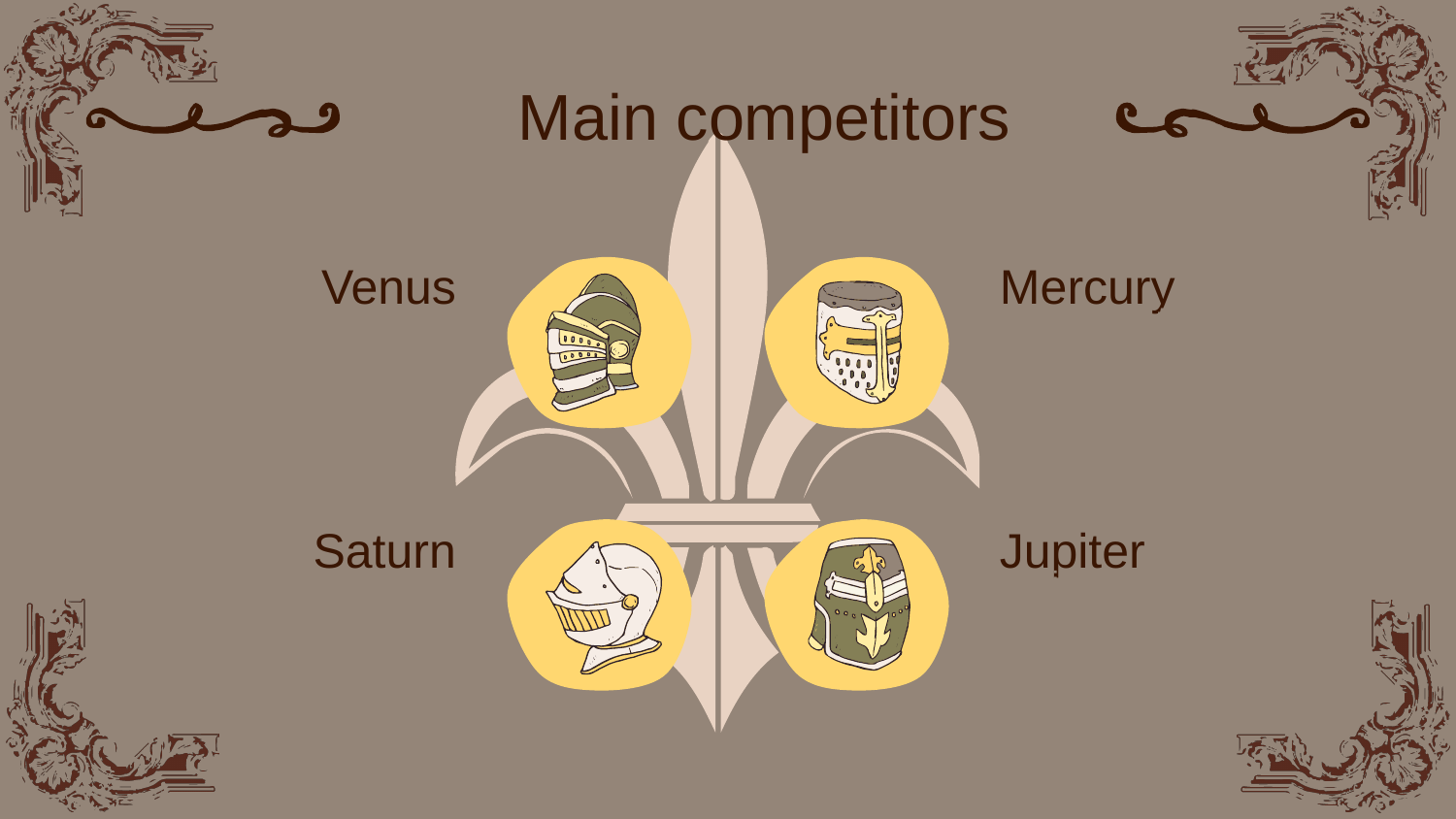

# Main competitors

Venus
Mercury

Venus has a beautiful name, but also high temperatures
Mercury is the closest planet to the Sun and the smallest one

Saturn
Jupiter

Jupiter is a gas giant and the biggest planet in the System
Saturn is a gas giant made of hydrogen and helium and rings